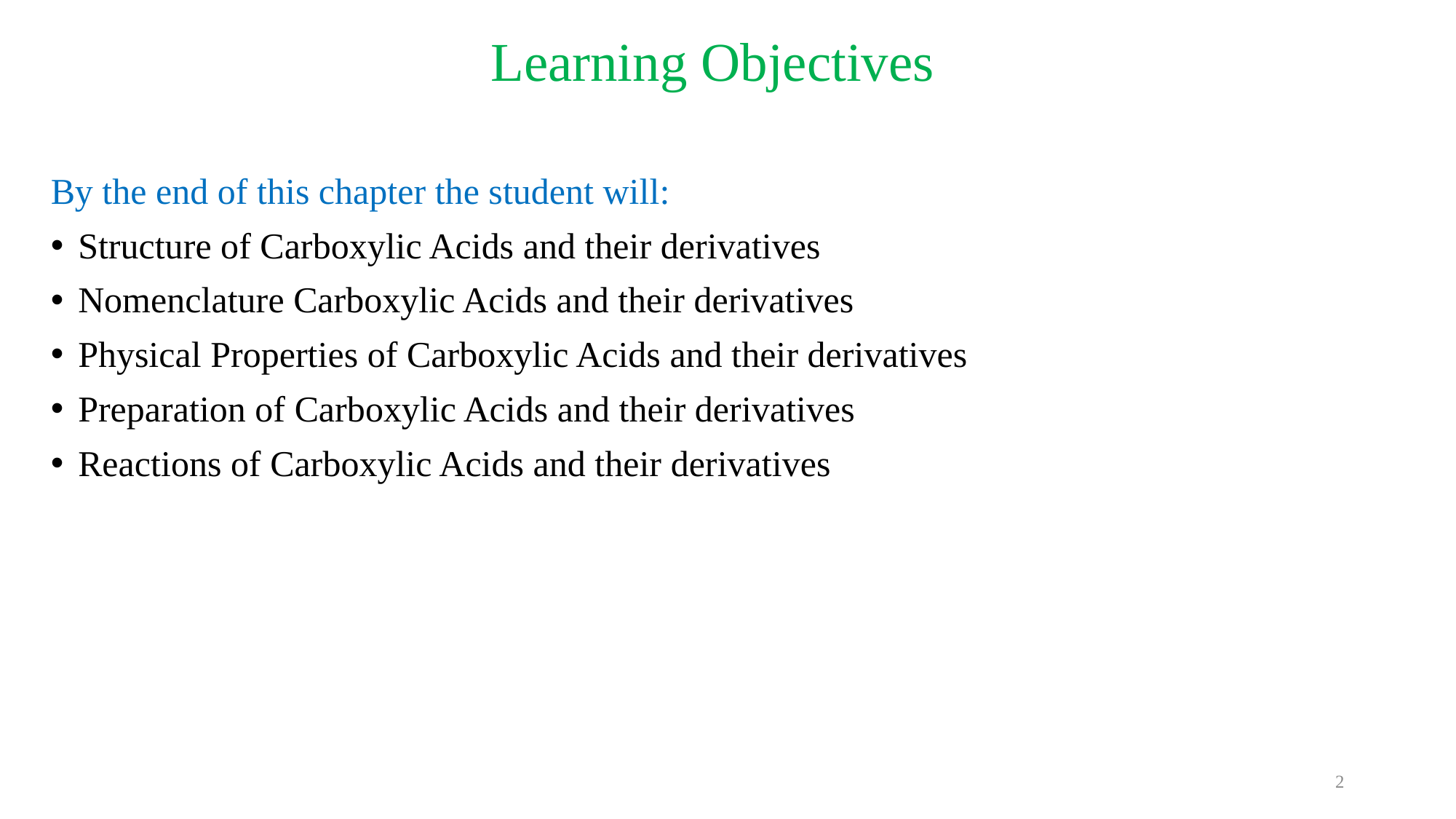

Learning Objectives
By the end of this chapter the student will:
Structure of Carboxylic Acids and their derivatives
Nomenclature Carboxylic Acids and their derivatives
Physical Properties of Carboxylic Acids and their derivatives
Preparation of Carboxylic Acids and their derivatives
Reactions of Carboxylic Acids and their derivatives

2